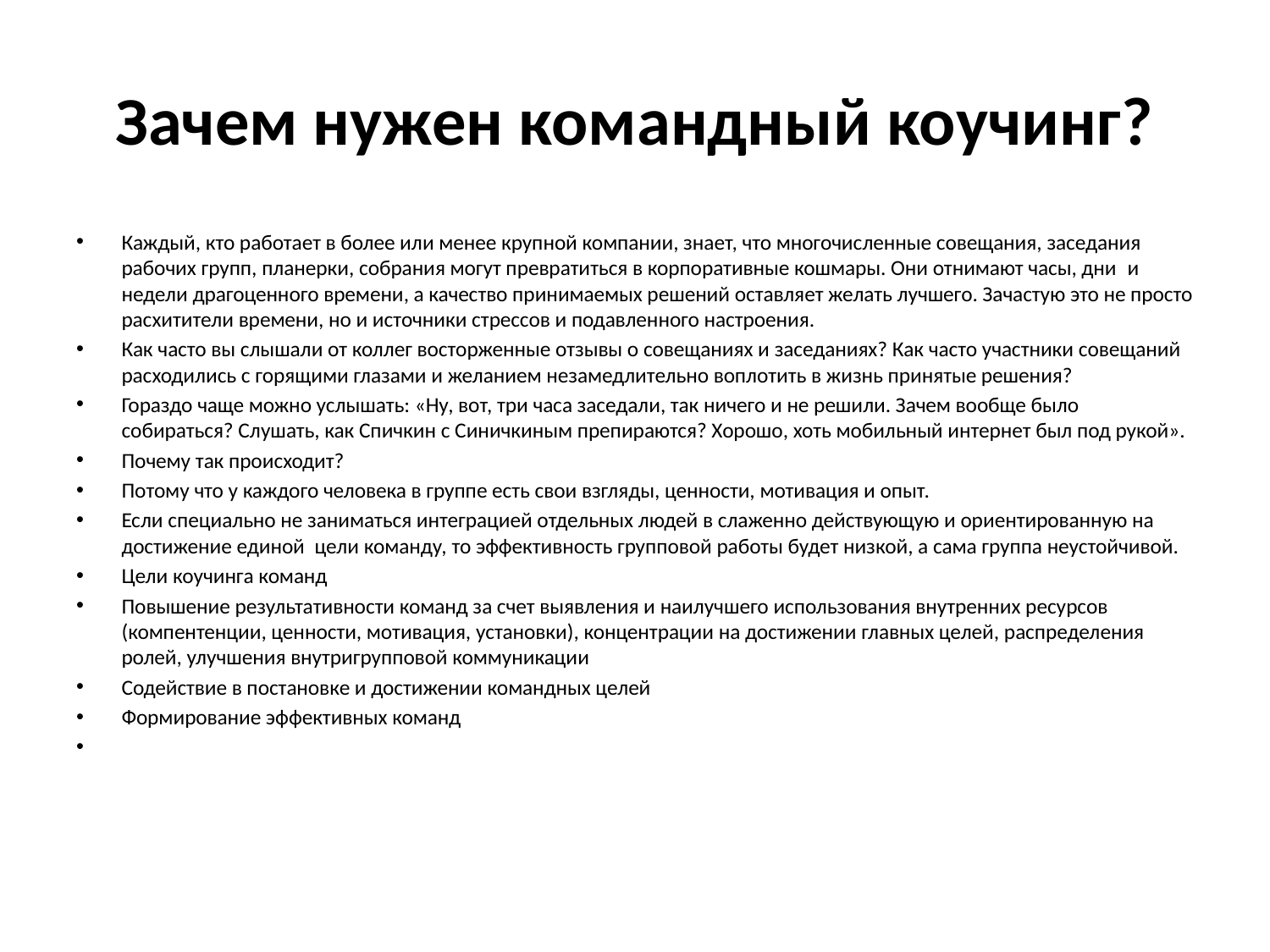

# Зачем нужен командный коучинг?
Каждый, кто работает в более или менее крупной компании, знает, что многочисленные совещания, заседания рабочих групп, планерки, собрания могут превратиться в корпоративные кошмары. Они отнимают часы, дни  и недели драгоценного времени, а качество принимаемых решений оставляет желать лучшего. Зачастую это не просто расхитители времени, но и источники стрессов и подавленного настроения.
Как часто вы слышали от коллег восторженные отзывы о совещаниях и заседаниях? Как часто участники совещаний расходились с горящими глазами и желанием незамедлительно воплотить в жизнь принятые решения?
Гораздо чаще можно услышать: «Ну, вот, три часа заседали, так ничего и не решили. Зачем вообще было собираться? Слушать, как Спичкин с Синичкиным препираются? Хорошо, хоть мобильный интернет был под рукой».
Почему так происходит?
Потому что у каждого человека в группе есть свои взгляды, ценности, мотивация и опыт.
Если специально не заниматься интеграцией отдельных людей в слаженно действующую и ориентированную на достижение единой  цели команду, то эффективность групповой работы будет низкой, а сама группа неустойчивой.
Цели коучинга команд
Повышение результативности команд за счет выявления и наилучшего использования внутренних ресурсов (компентенции, ценности, мотивация, установки), концентрации на достижении главных целей, распределения ролей, улучшения внутригрупповой коммуникации
Содействие в постановке и достижении командных целей
Формирование эффективных команд
﻿